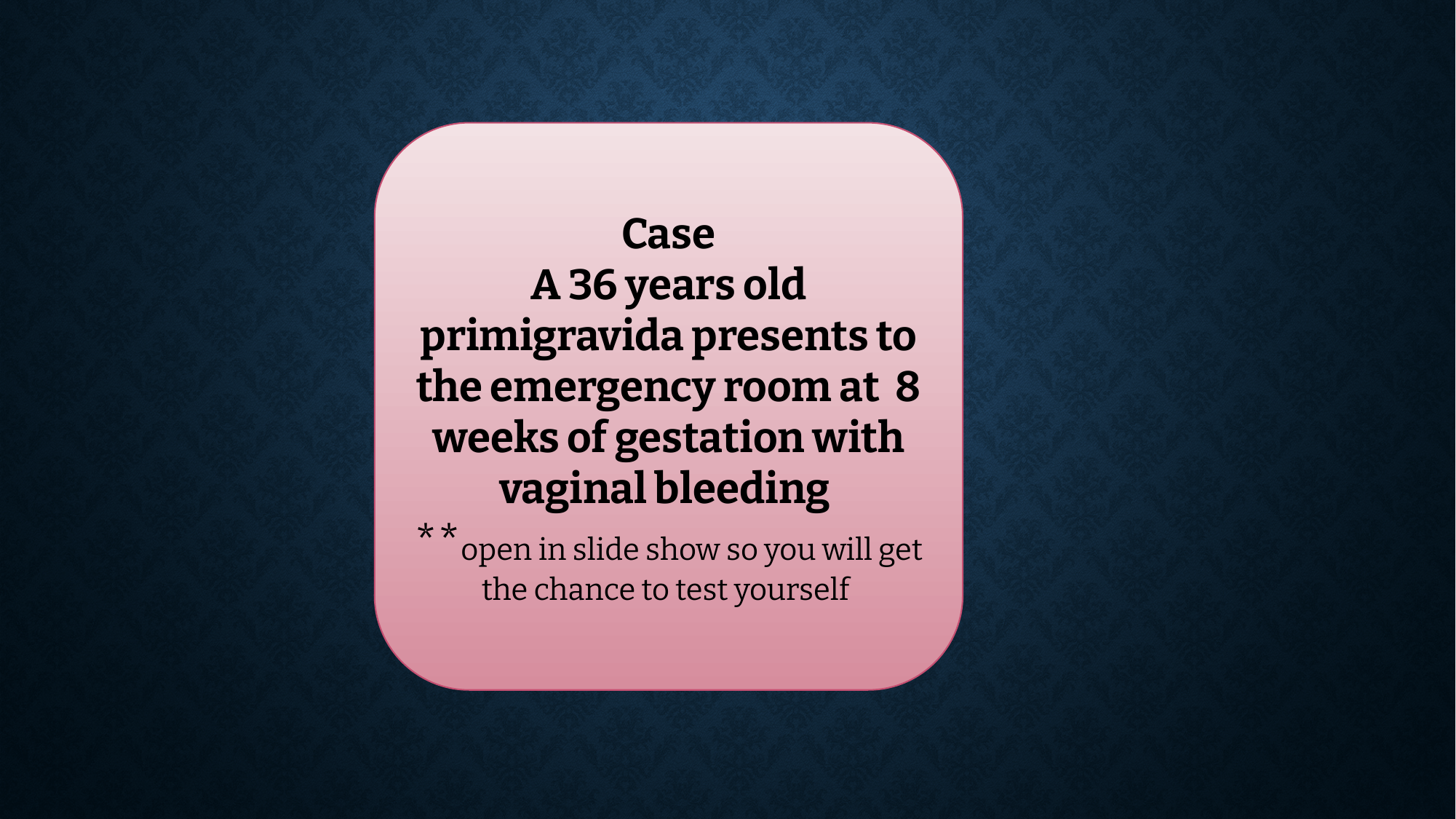

Case
A 36 years old primigravida presents to the emergency room at  8 weeks of gestation with vaginal bleeding
**open in slide show so you will get the chance to test yourself